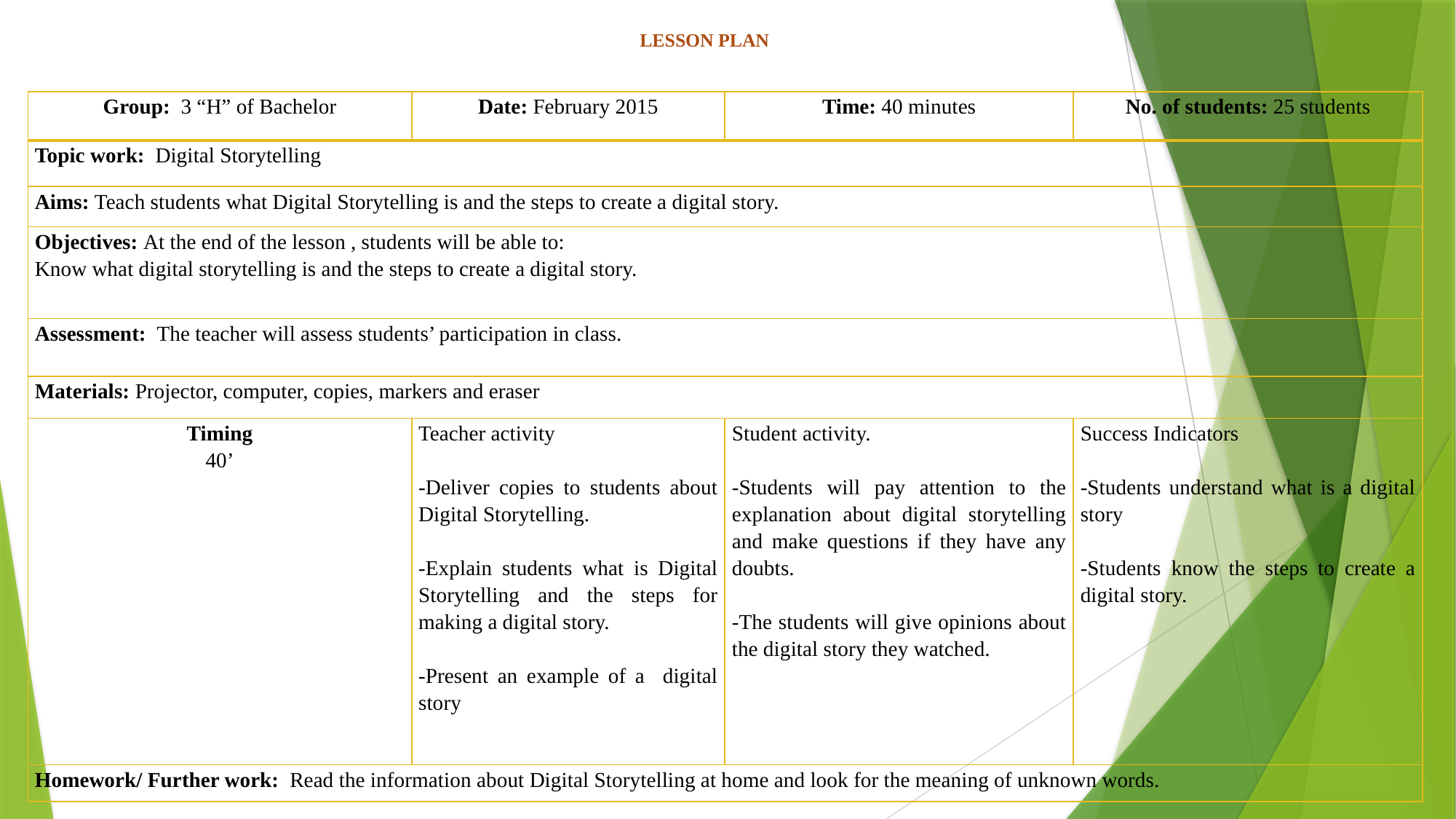

# LESSON PLAN
| Group: 3 “H” of Bachelor | Date: February 2015 | Time: 40 minutes | No. of students: 25 students |
| --- | --- | --- | --- |
| Topic work: Digital Storytelling |  |  |  |
| Aims: Teach students what Digital Storytelling is and the steps to create a digital story. |  |  |  |
| Objectives: At the end of the lesson , students will be able to: Know what digital storytelling is and the steps to create a digital story. |  |  |  |
| Assessment: The teacher will assess students’ participation in class. |  |  |  |
| Materials: Projector, computer, copies, markers and eraser |  |  |  |
| Timing 40’ | Teacher activity   -Deliver copies to students about Digital Storytelling. -Explain students what is Digital Storytelling and the steps for making a digital story. -Present an example of a digital story | Student activity.   -Students will pay attention to the explanation about digital storytelling and make questions if they have any doubts. -The students will give opinions about the digital story they watched. | Success Indicators   -Students understand what is a digital story   -Students know the steps to create a digital story. |
| Homework/ Further work: Read the information about Digital Storytelling at home and look for the meaning of unknown words. |  |  |  |